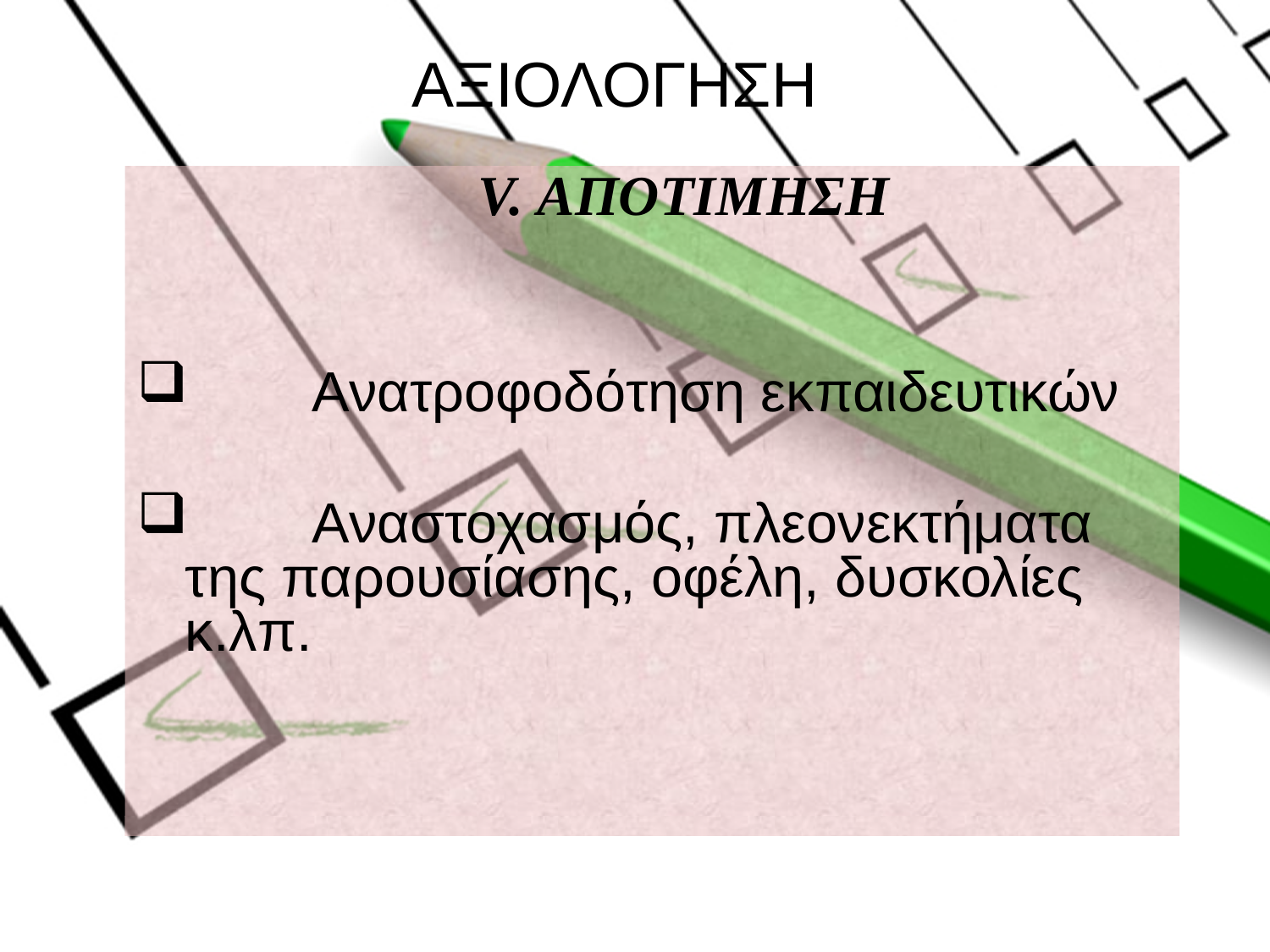

# ΑΞΙΟΛΟΓΗΣΗ
V. ΑΠΟΤΙΜΗΣΗ

	Ανατροφοδότηση εκπαιδευτικών

	Αναστοχασμός, πλεονεκτήματα της παρουσίασης, οφέλη, δυσκολίες κ.λπ.